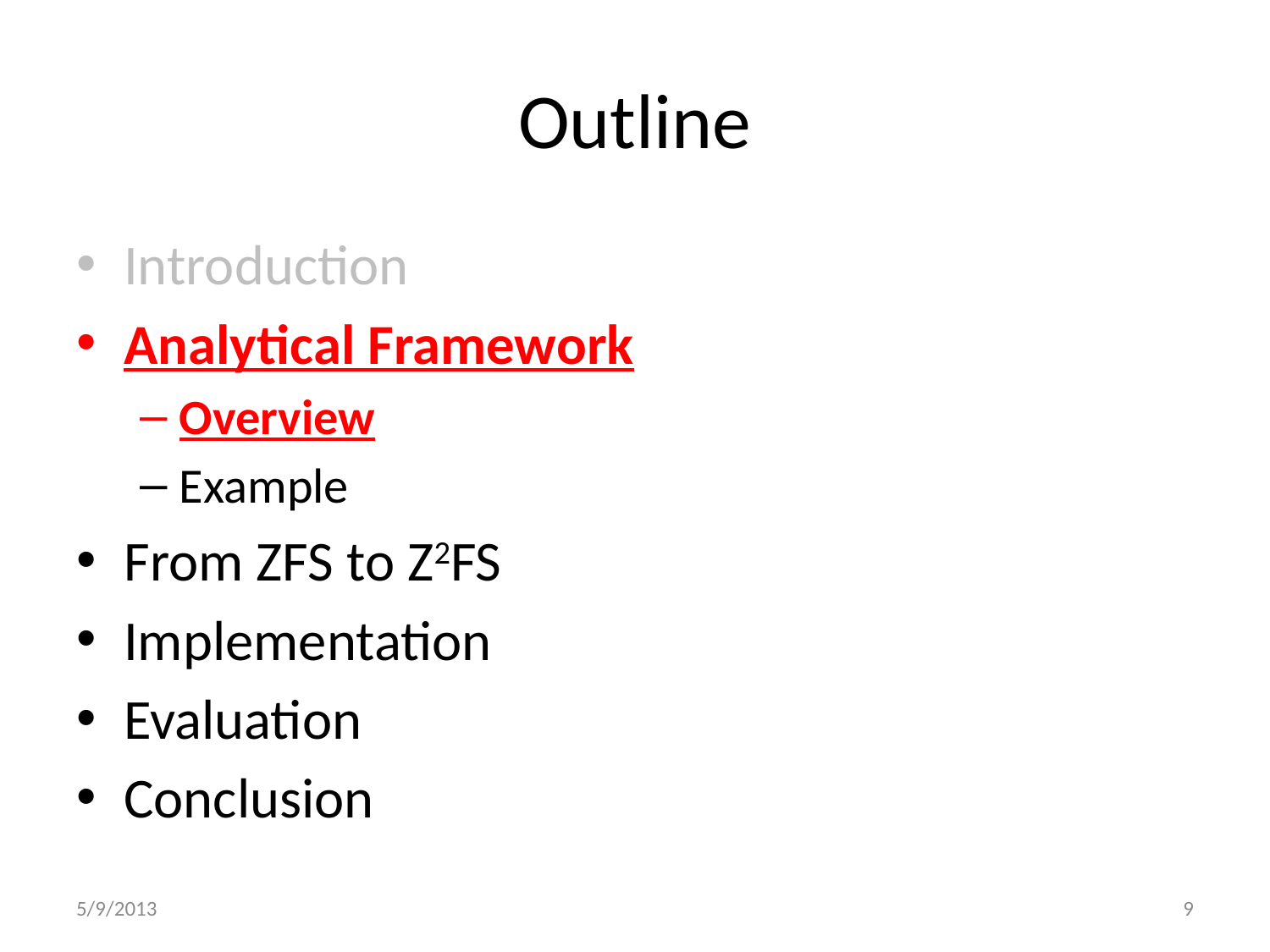

# Outline
Introduction
Analytical Framework
Overview
Example
From ZFS to Z2FS
Implementation
Evaluation
Conclusion

5/9/2013
9